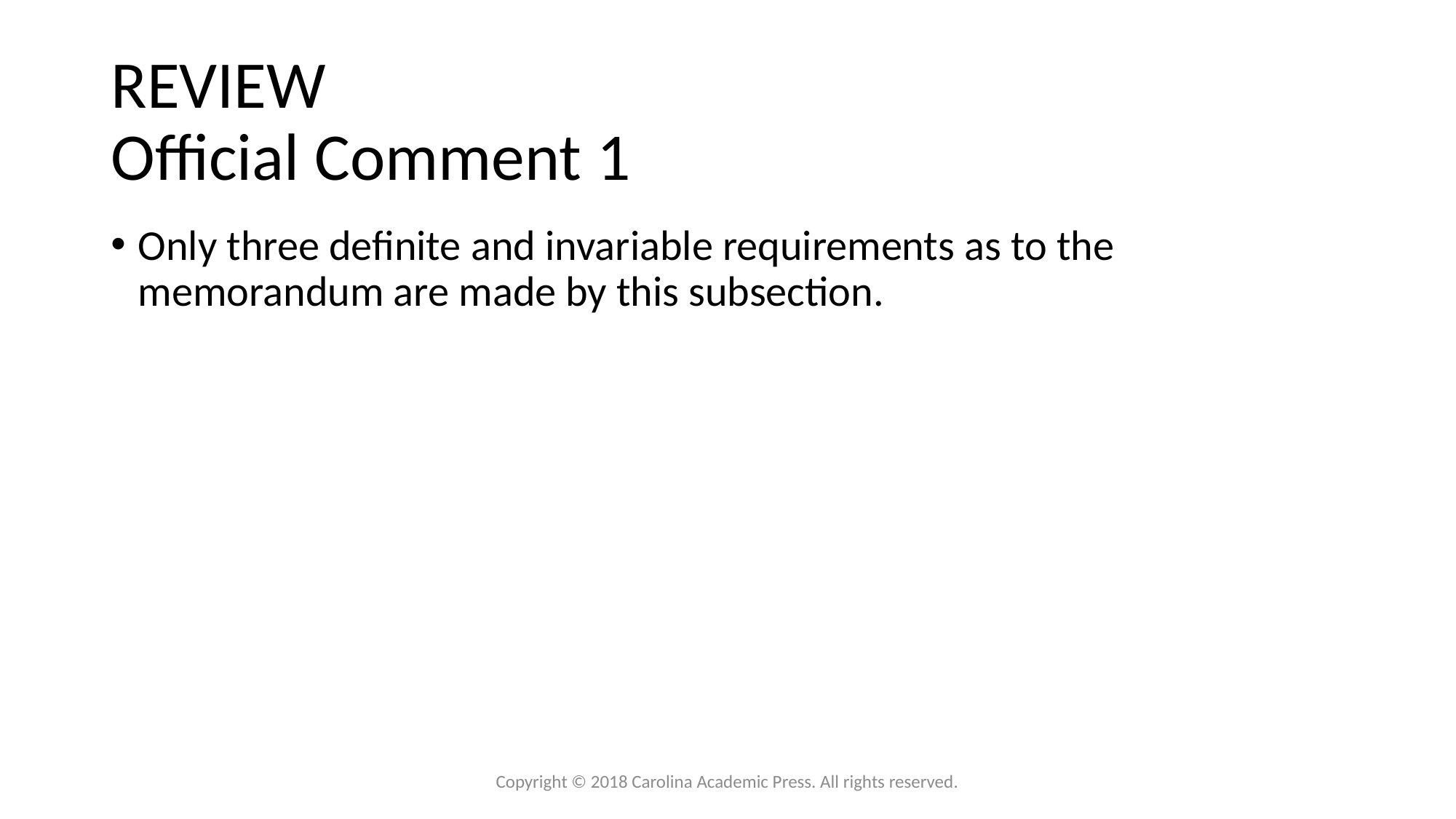

# REVIEW Official Comment 1
Only three definite and invariable requirements as to the memorandum are made by this subsection.

Copyright © 2018 Carolina Academic Press. All rights reserved.